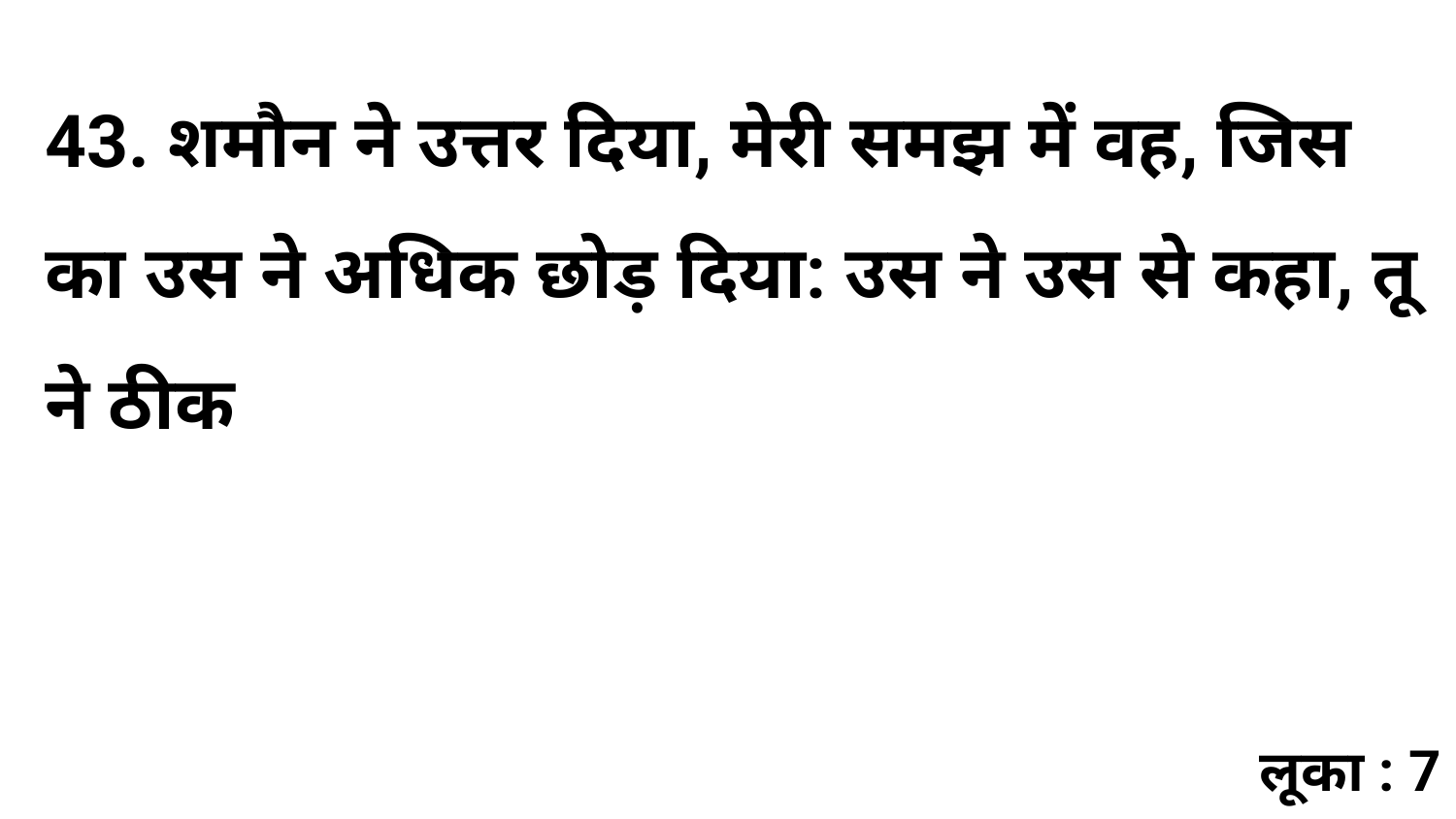

43. शमौन ने उत्तर दिया, मेरी समझ में वह, जिस का उस ने अधिक छोड़ दिया: उस ने उस से कहा, तू ने ठीक
लूका : 7